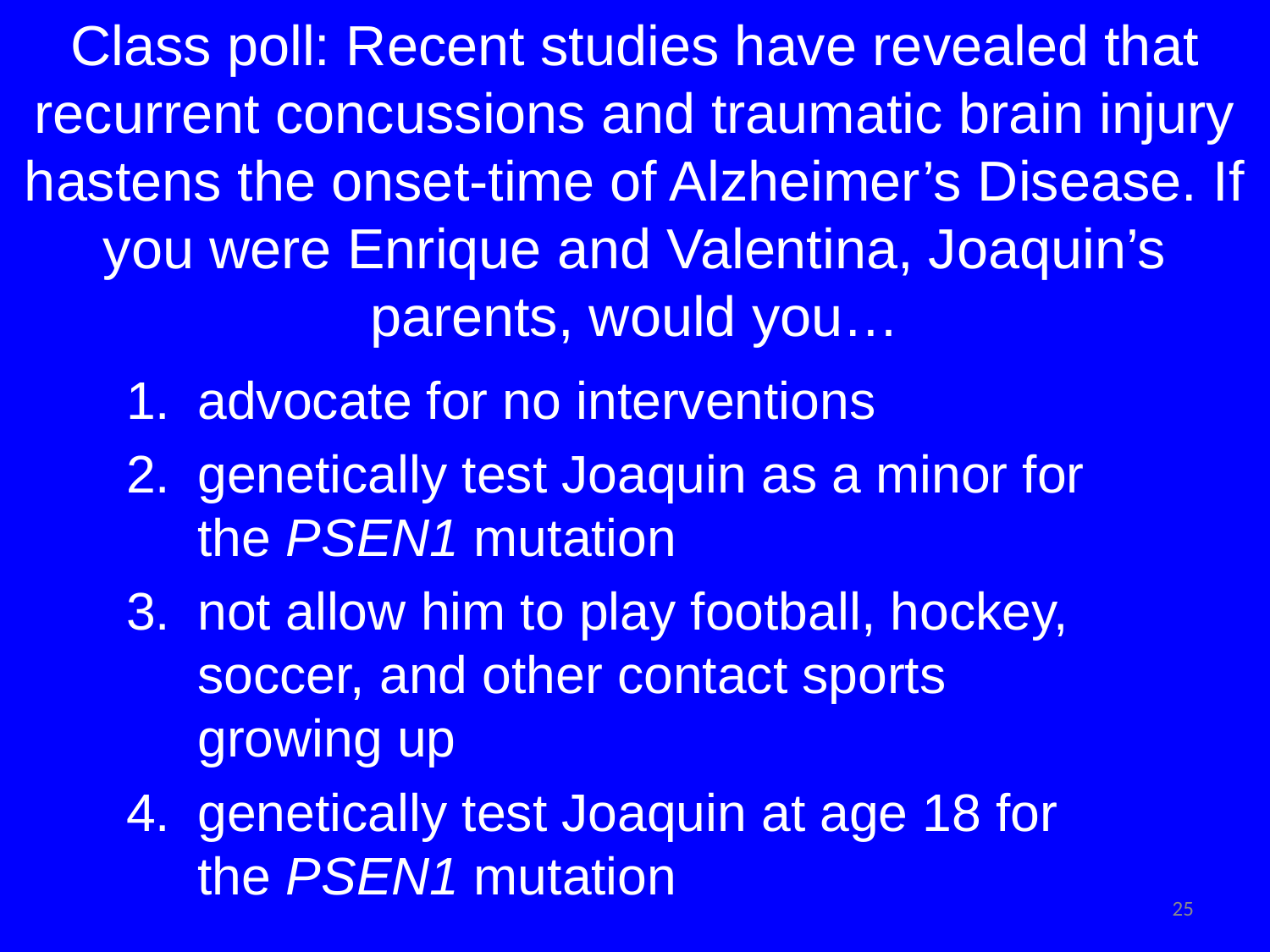

# Class poll: Recent studies have revealed that recurrent concussions and traumatic brain injury hastens the onset-time of Alzheimer’s Disease. If you were Enrique and Valentina, Joaquin’s parents, would you…
advocate for no interventions
genetically test Joaquin as a minor for the PSEN1 mutation
not allow him to play football, hockey, soccer, and other contact sports growing up
genetically test Joaquin at age 18 for the PSEN1 mutation

25